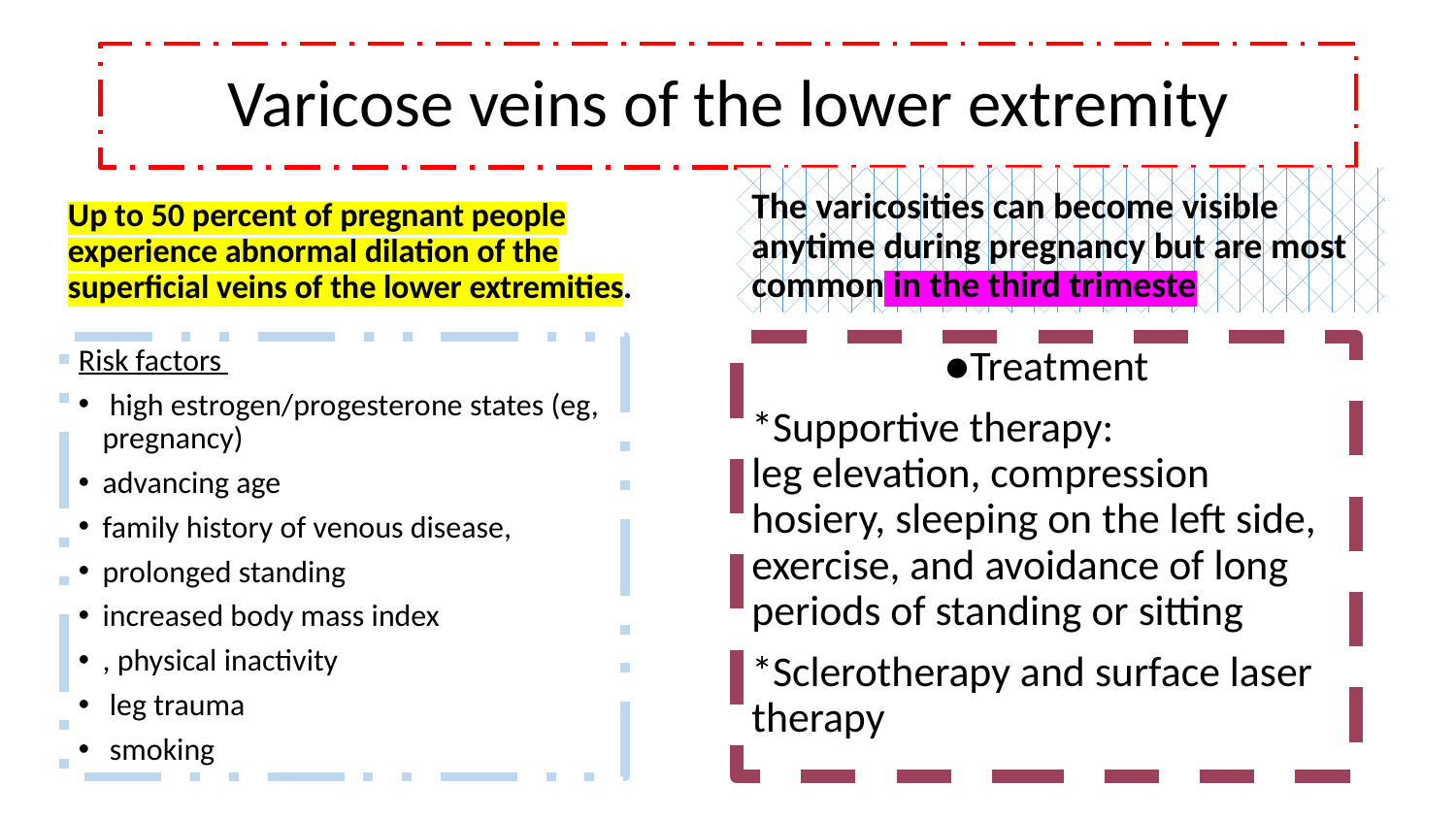

# Varicose veins of the lower extremity
Up to 50 percent of pregnant people experience abnormal dilation of the superficial veins of the lower extremities.
The varicosities can become visible anytime during pregnancy but are most common in the third trimeste
Risk factors
 high estrogen/progesterone states (eg, pregnancy)
advancing age
family history of venous disease,
prolonged standing
increased body mass index
, physical inactivity
 leg trauma
 smoking
●Treatment
*Supportive therapy:
leg elevation, compression hosiery, sleeping on the left side, exercise, and avoidance of long periods of standing or sitting
*Sclerotherapy and surface laser therapy